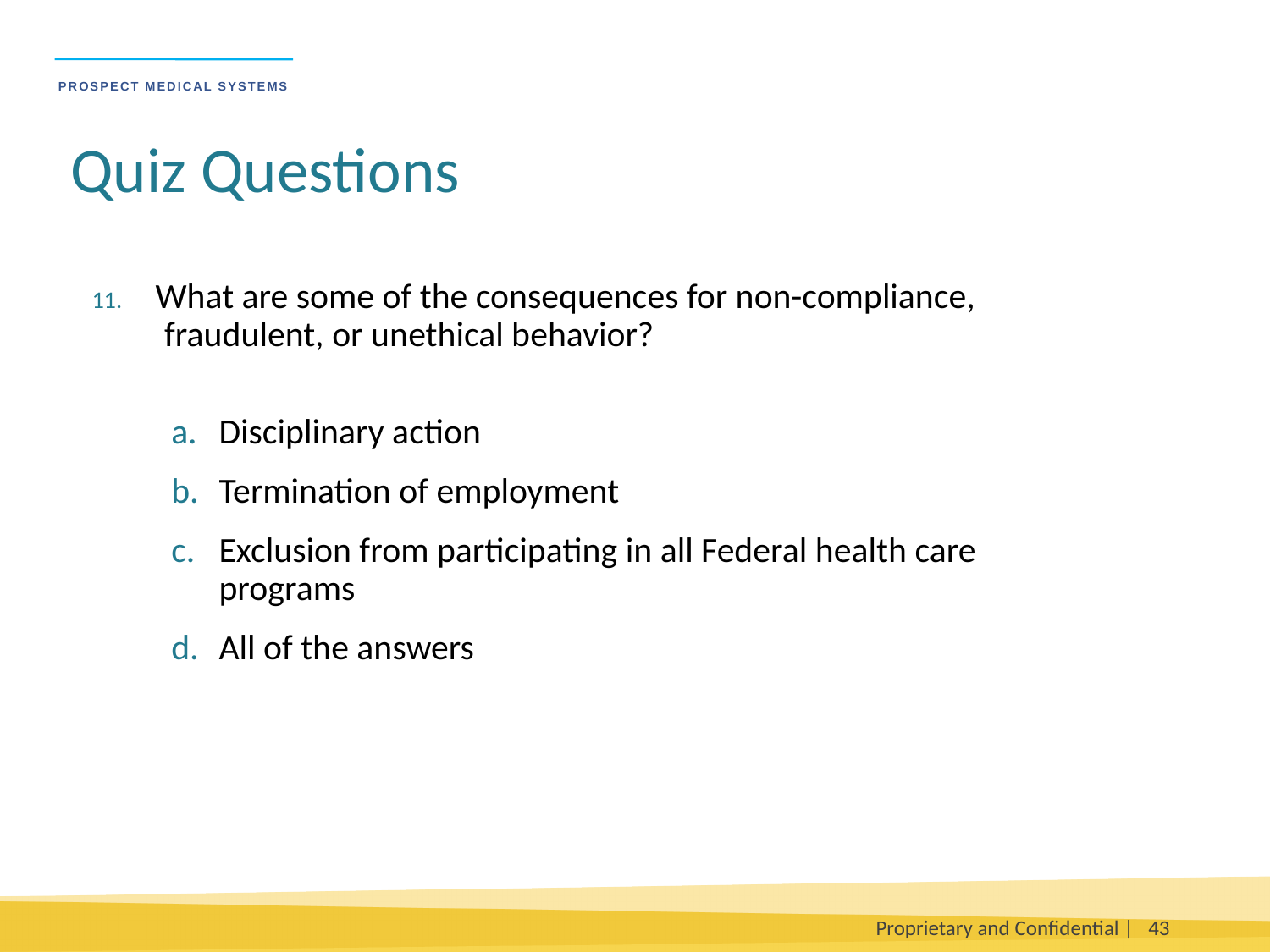

Quiz Questions
What are some of the consequences for non-compliance,
         fraudulent, or unethical behavior?

Disciplinary action
Termination of employment
Exclusion from participating in all Federal health care programs
All of the answers
Proprietary and Confidential |
43